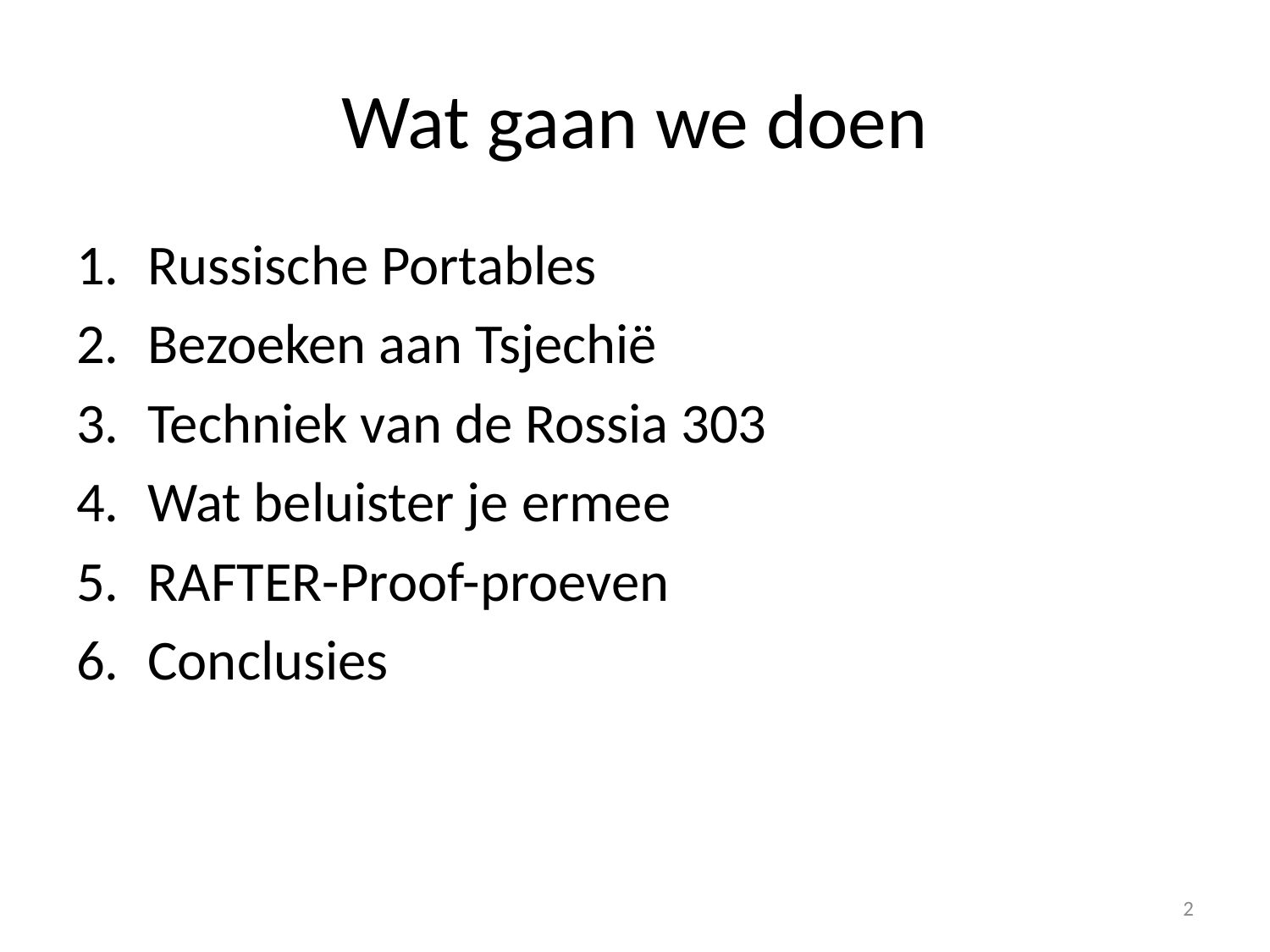

# Wat gaan we doen
Russische Portables
Bezoeken aan Tsjechië
Techniek van de Rossia 303
Wat beluister je ermee
RAFTER-Proof-proeven
Conclusies
2